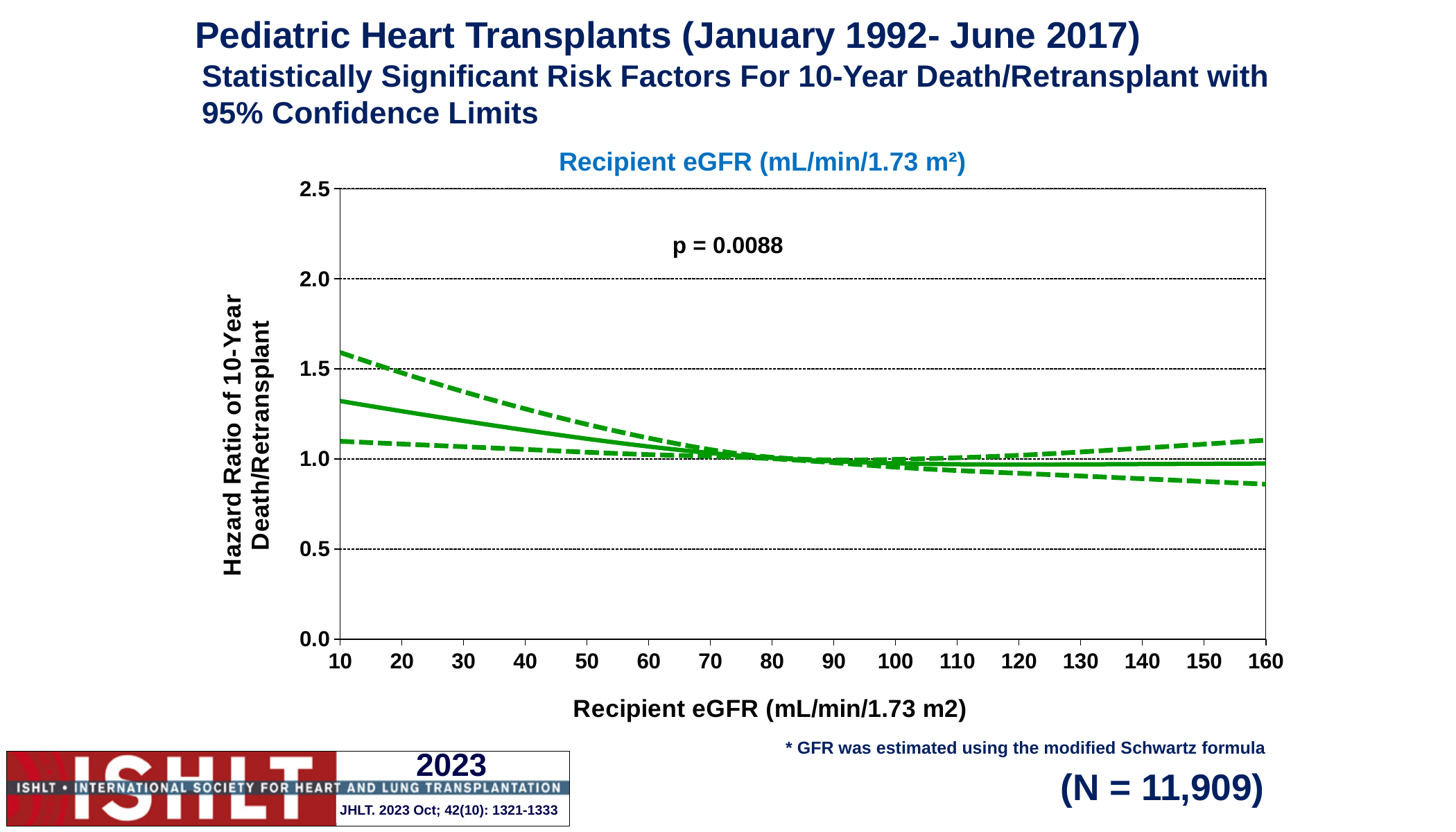

# Pediatric Heart Transplants (January 1992- June 2017)

Statistically Significant Risk Factors For 10-Year Death/Retransplant with 95% Confidence Limits

Recipient eGFR (mL/min/1.73 m²)

### Chart

| Category | yhat | lower | upper |
|---|---|---|---|
p = 0.0088
* GFR was estimated using the modified Schwartz formula
(N = 11,909)